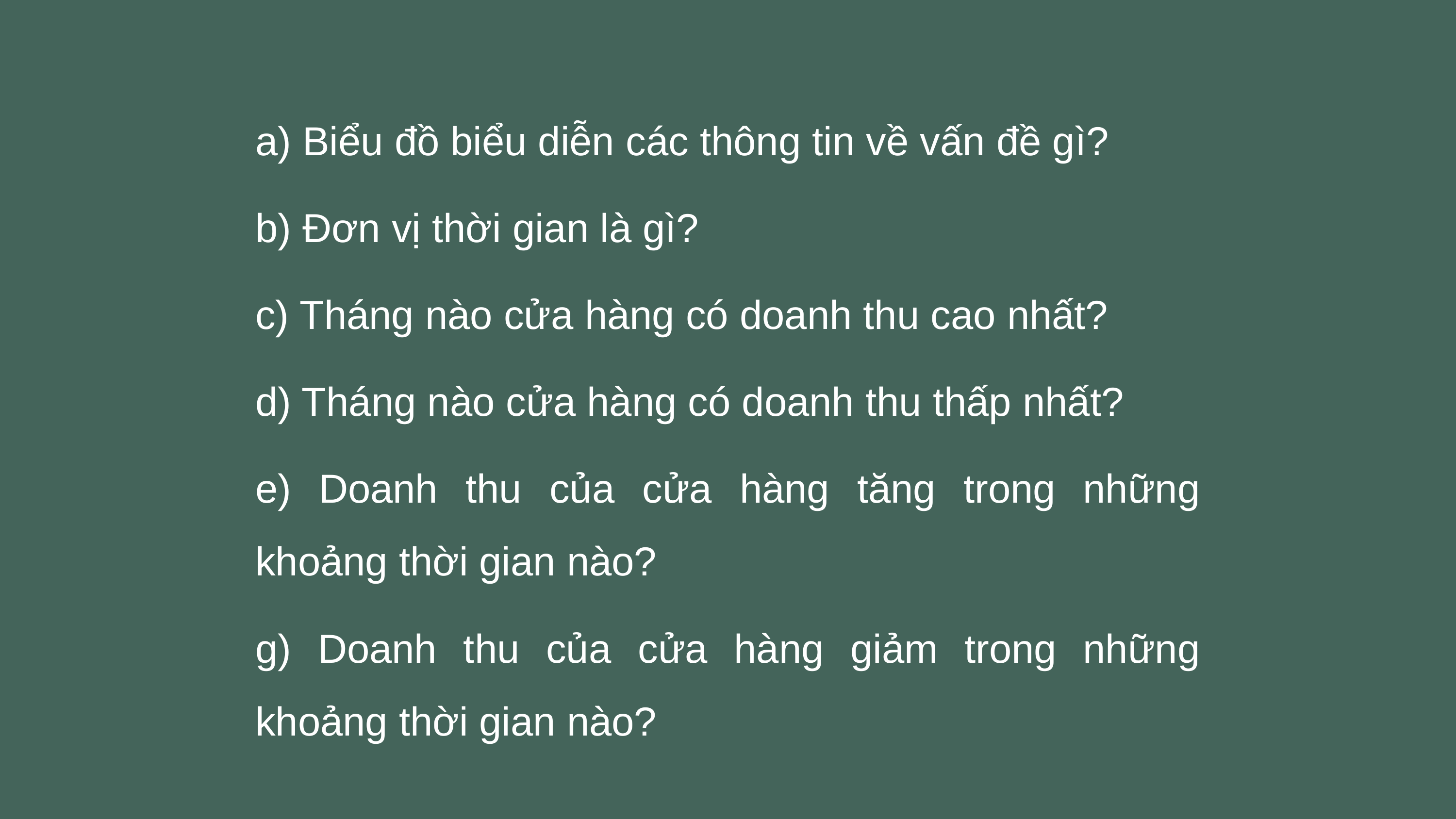

a) Biểu đồ biểu diễn các thông tin về vấn đề gì?
b) Đơn vị thời gian là gì?
c) Tháng nào cửa hàng có doanh thu cao nhất?
d) Tháng nào cửa hàng có doanh thu thấp nhất?
e) Doanh thu của cửa hàng tăng trong những khoảng thời gian nào?
g) Doanh thu của cửa hàng giảm trong những khoảng thời gian nào?